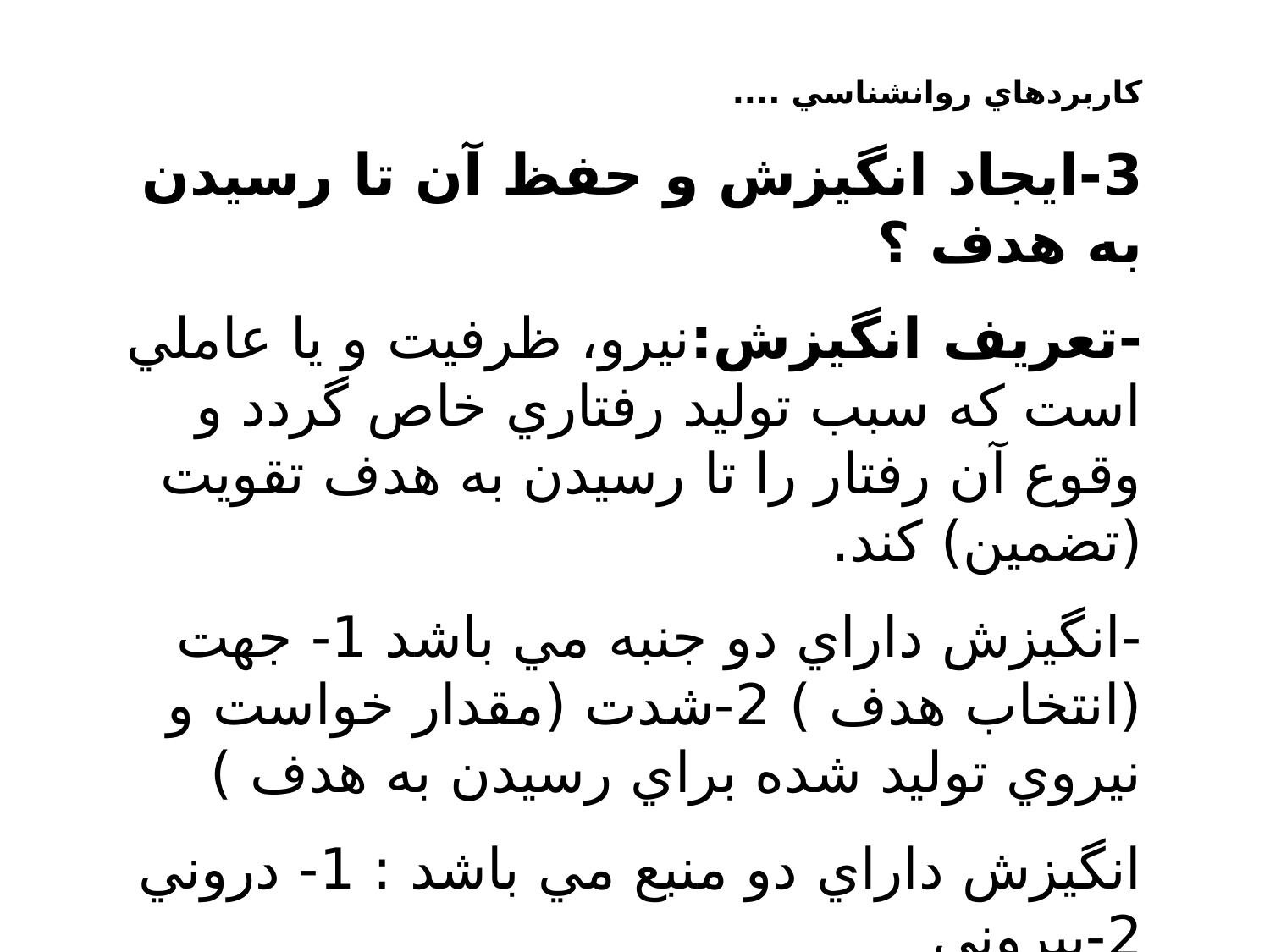

كاربردهاي روانشناسي ....
3-ايجاد انگيزش و حفظ آن تا رسيدن به هدف ؟
-تعريف انگيزش:نيرو، ظرفيت و يا عاملي است كه سبب توليد رفتاري خاص گردد و وقوع آن رفتار را تا رسيدن به هدف تقويت (تضمين) كند.
-انگيزش داراي دو جنبه مي باشد ‌1- جهت (انتخاب هدف ) 2-شدت (مقدار خواست و نيروي توليد شده براي رسيدن به هدف )
انگيزش داراي دو منبع مي باشد : 1- دروني 	2-بيروني